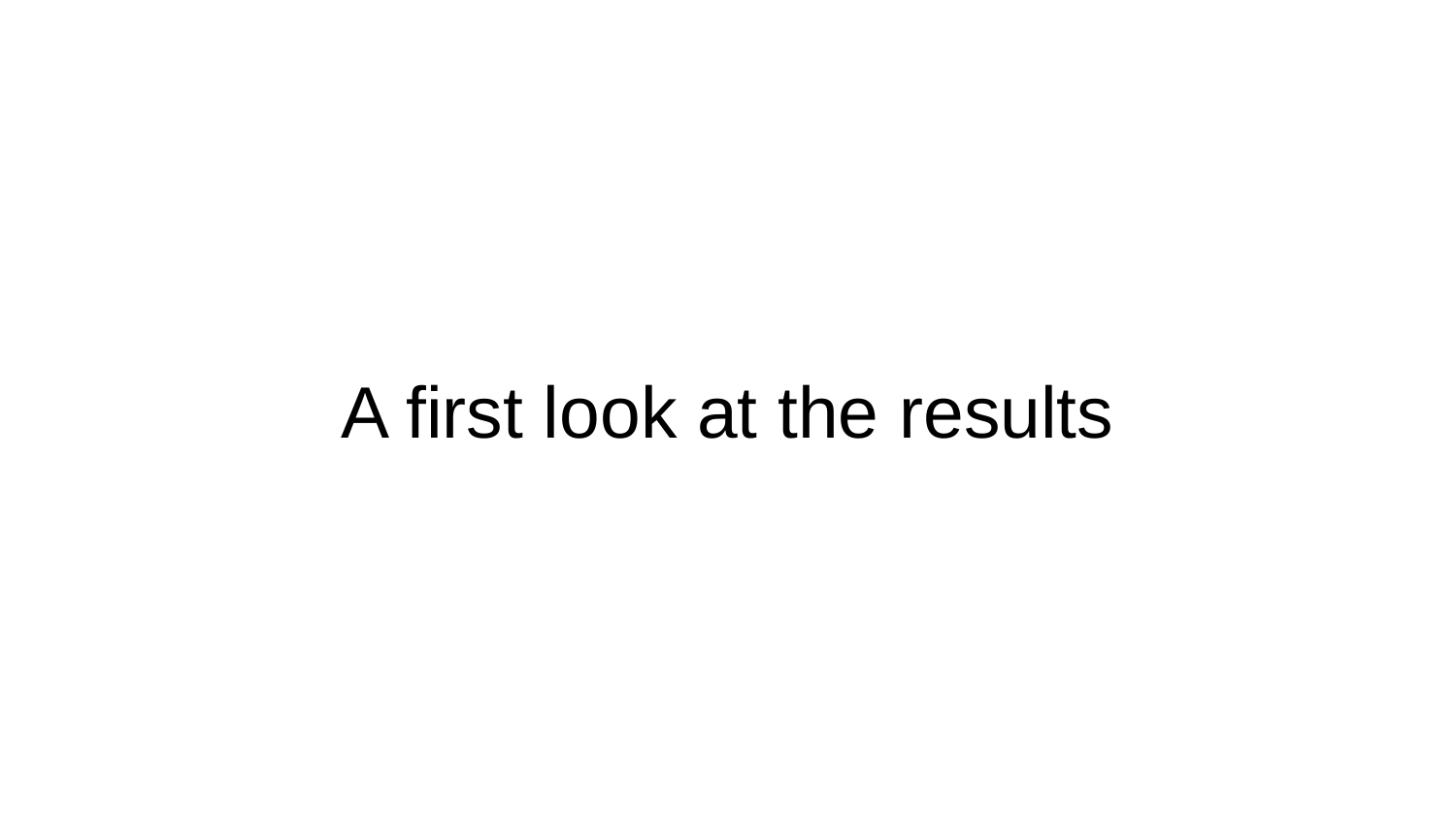

# A first look at the results